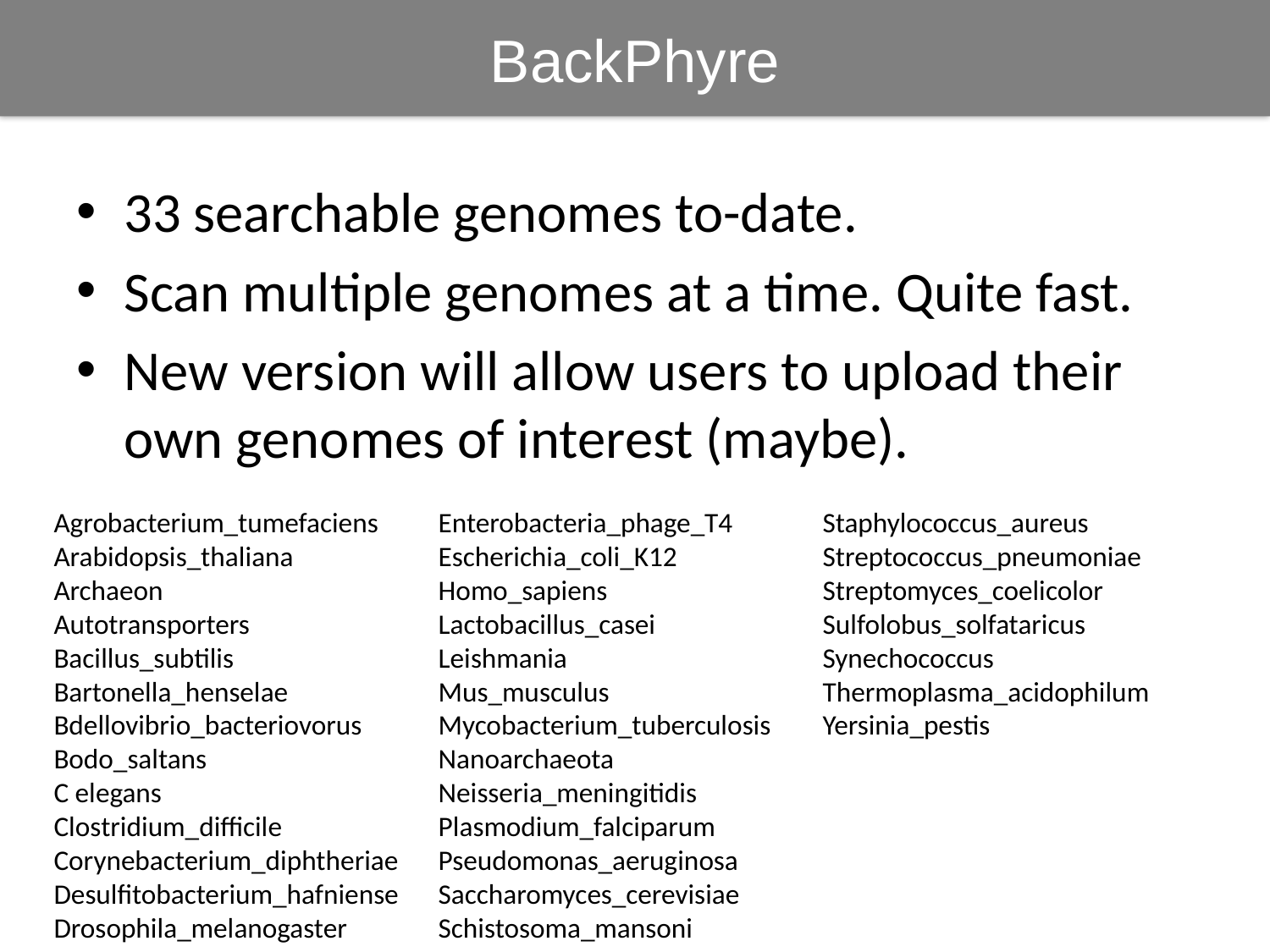

BackPhyre
33 searchable genomes to-date.
Scan multiple genomes at a time. Quite fast.
New version will allow users to upload their own genomes of interest (maybe).

Agrobacterium_tumefaciens
Arabidopsis_thaliana
Archaeon
Autotransporters
Bacillus_subtilis
Bartonella_henselae
Bdellovibrio_bacteriovorus
Bodo_saltans
C elegans
Clostridium_difficile
Corynebacterium_diphtheriae
Desulfitobacterium_hafniense
Drosophila_melanogaster
Enterobacteria_phage_T4
Escherichia_coli_K12
Homo_sapiens
Lactobacillus_casei
Leishmania
Mus_musculus
Mycobacterium_tuberculosis
Nanoarchaeota
Neisseria_meningitidis
Plasmodium_falciparum
Pseudomonas_aeruginosa
Saccharomyces_cerevisiae
Schistosoma_mansoni
Staphylococcus_aureus
Streptococcus_pneumoniae
Streptomyces_coelicolor
Sulfolobus_solfataricus
Synechococcus
Thermoplasma_acidophilum
Yersinia_pestis